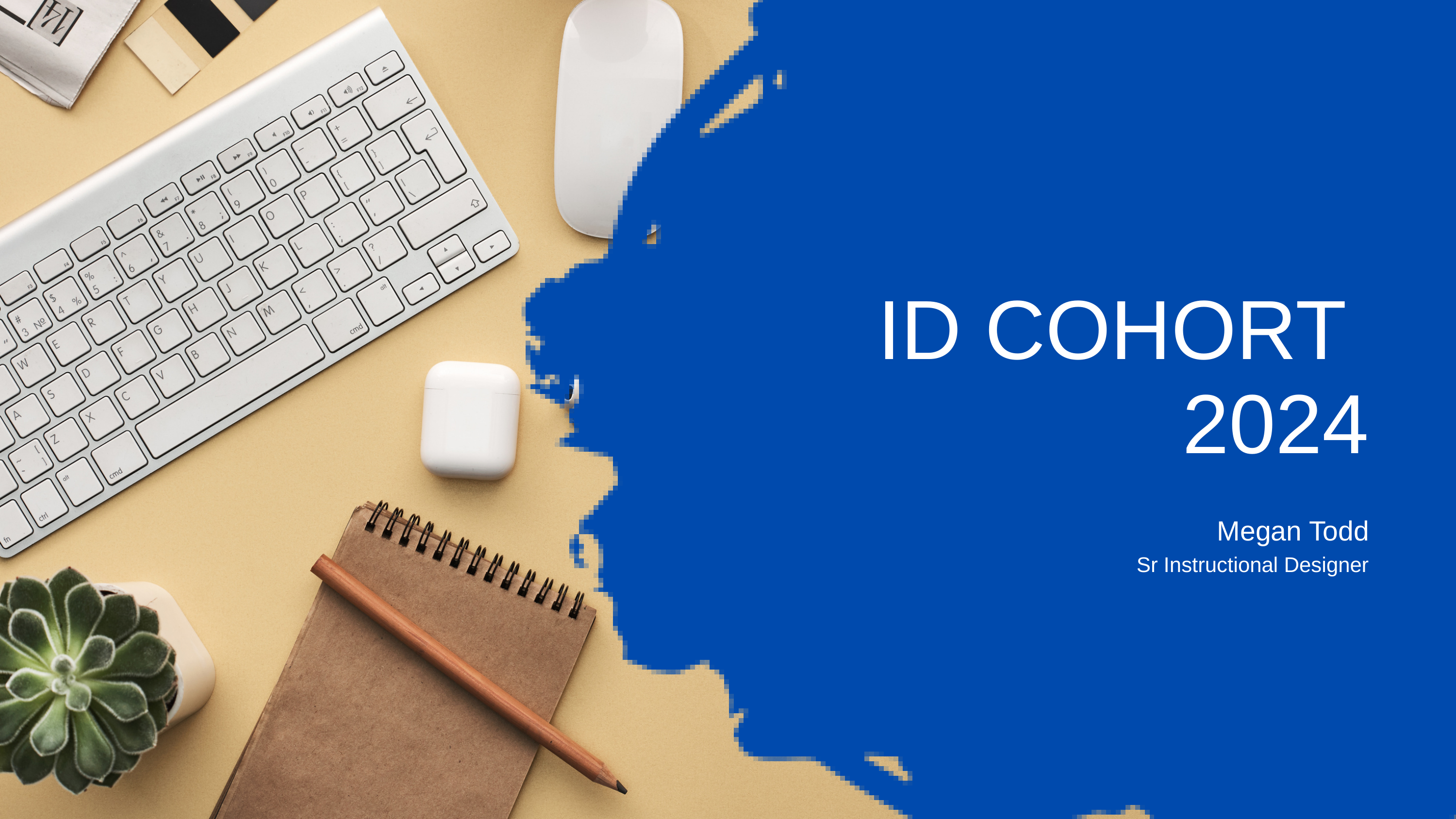

ID COHORT
2024
Megan Todd
Sr Instructional Designer